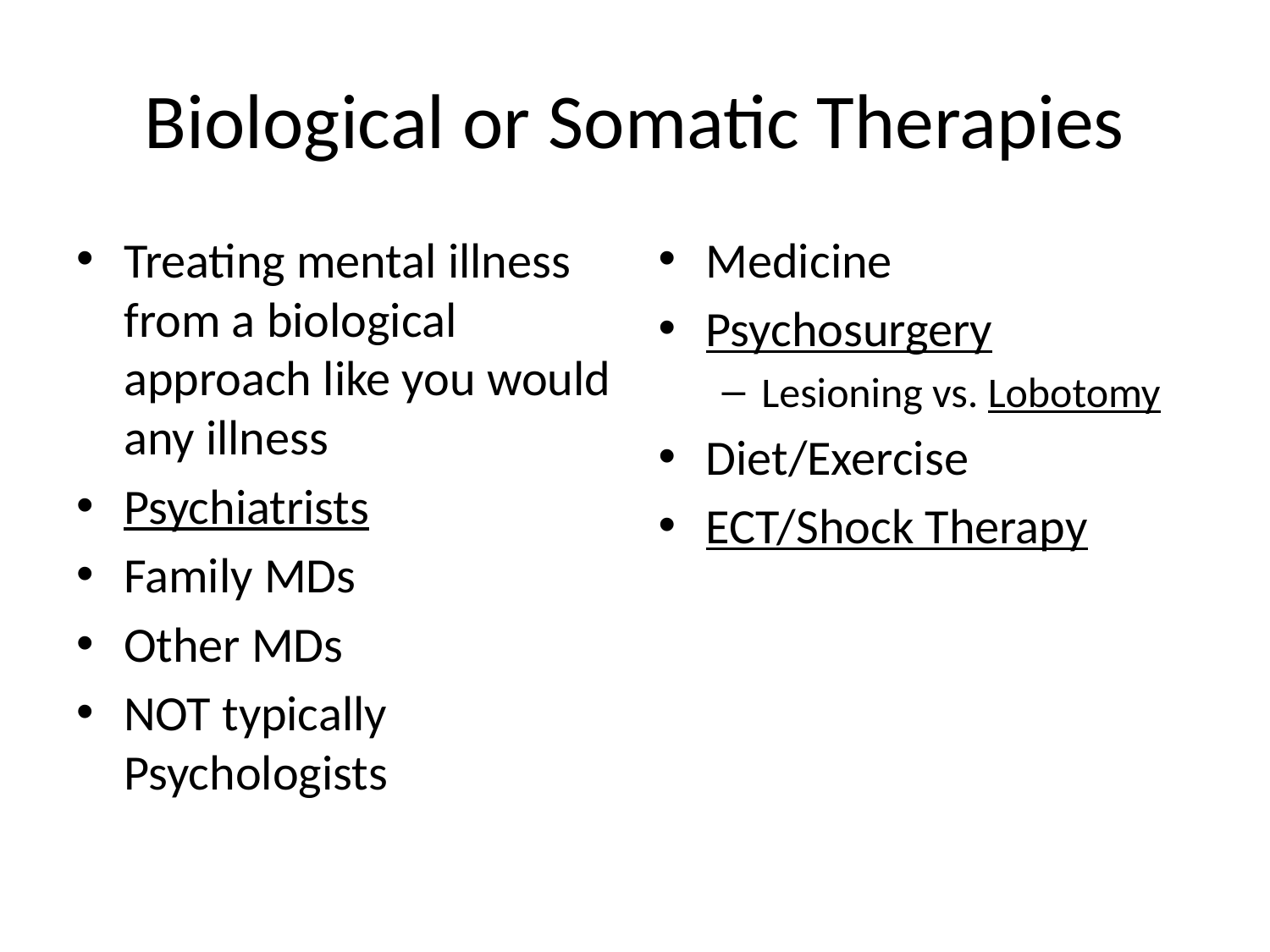

# Biological or Somatic Therapies
Treating mental illness from a biological approach like you would any illness
Psychiatrists
Family MDs
Other MDs
NOT typically Psychologists
Medicine
Psychosurgery
Lesioning vs. Lobotomy
Diet/Exercise
ECT/Shock Therapy